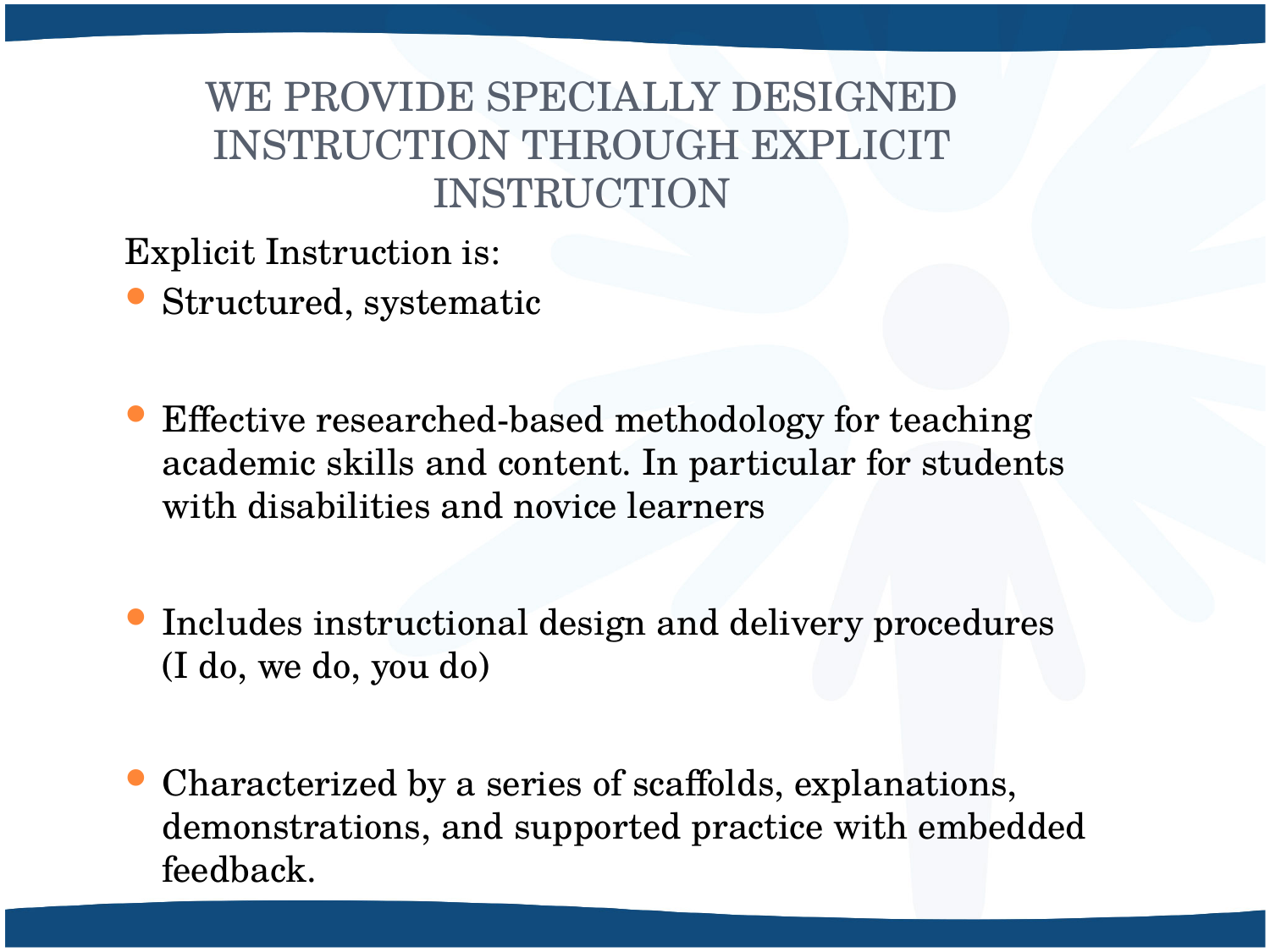

# We provide Specially Designed Instruction through Explicit Instruction
Explicit Instruction is:
Structured, systematic

Effective researched-based methodology for teaching academic skills and content. In particular for students with disabilities and novice learners

Includes instructional design and delivery procedures (I do, we do, you do)

Characterized by a series of scaffolds, explanations, demonstrations, and supported practice with embedded feedback.